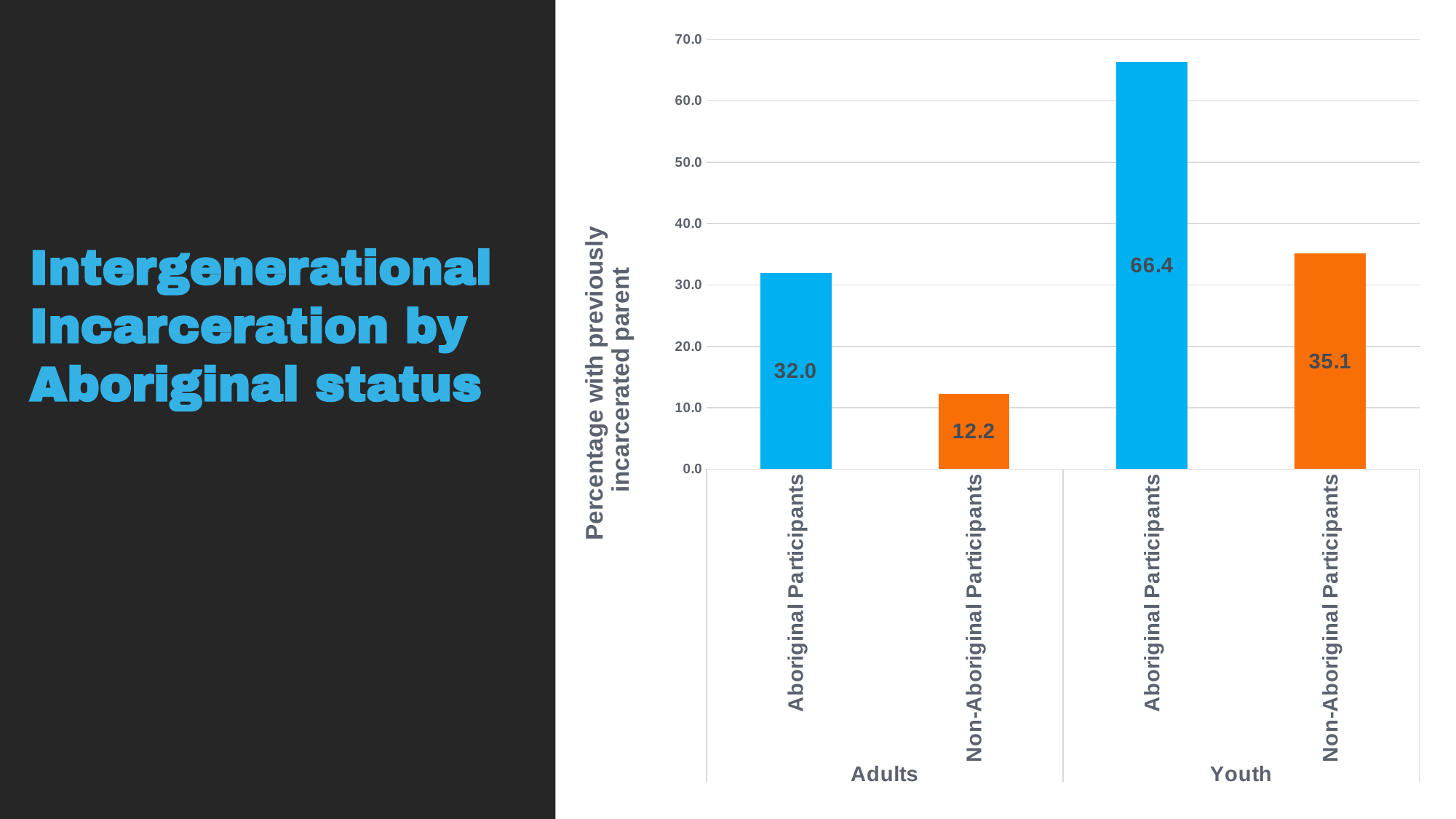

### Chart

| Category | Any parent been in prison |
|---|---|
| Aboriginal Participants | 31.979149764725 |
| Non-Aboriginal Participants | 12.237225873000748 |
| Aboriginal Participants | 66.38655462184875 |
| Non-Aboriginal Participants | 35.1063829787234 |
#
Intergenerational Incarceration by
Aboriginal status